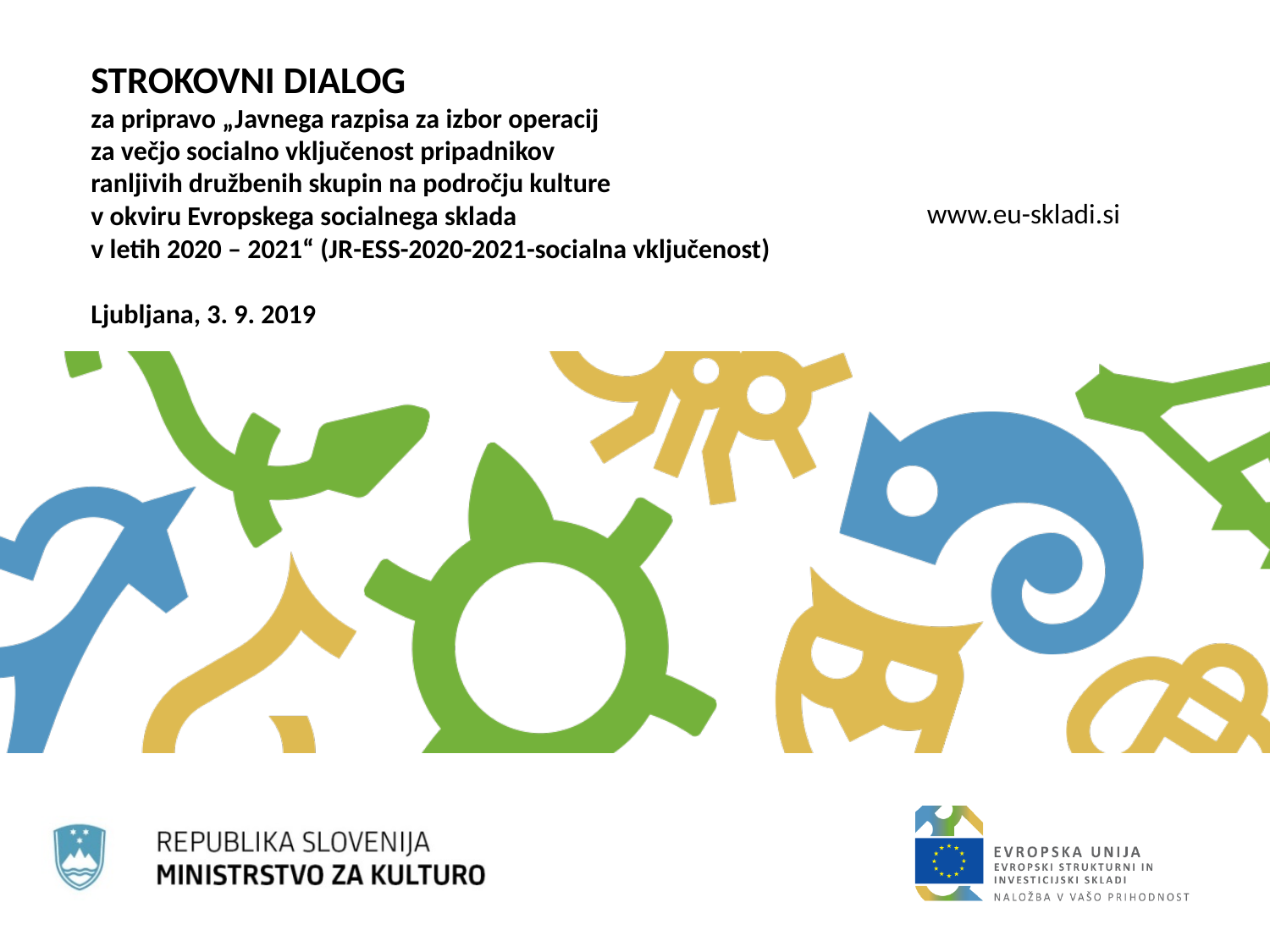

# STROKOVNI DIALOG za pripravo „Javnega razpisa za izbor operacij za večjo socialno vključenost pripadnikov ranljivih družbenih skupin na področju kulture v okviru Evropskega socialnega sklada v letih 2020 – 2021“ (JR-ESS-2020-2021-socialna vključenost) Ljubljana, 3. 9. 2019